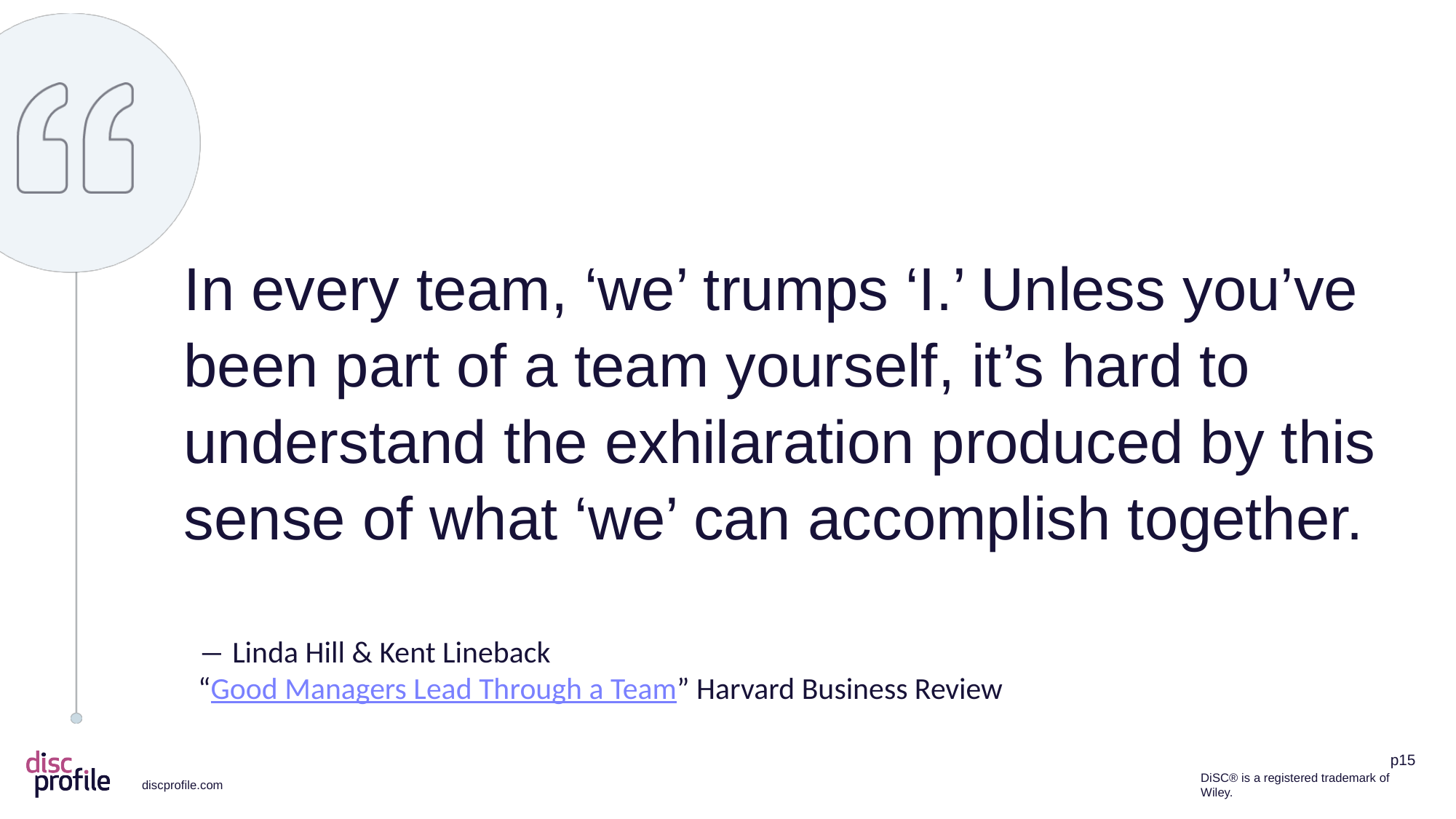

In every team, ‘we’ trumps ‘I.’ Unless you’ve been part of a team yourself, it’s hard to understand the exhilaration produced by this sense of what ‘we’ can accomplish together.
― Linda Hill & Kent Lineback
“Good Managers Lead Through a Team” Harvard Business Review